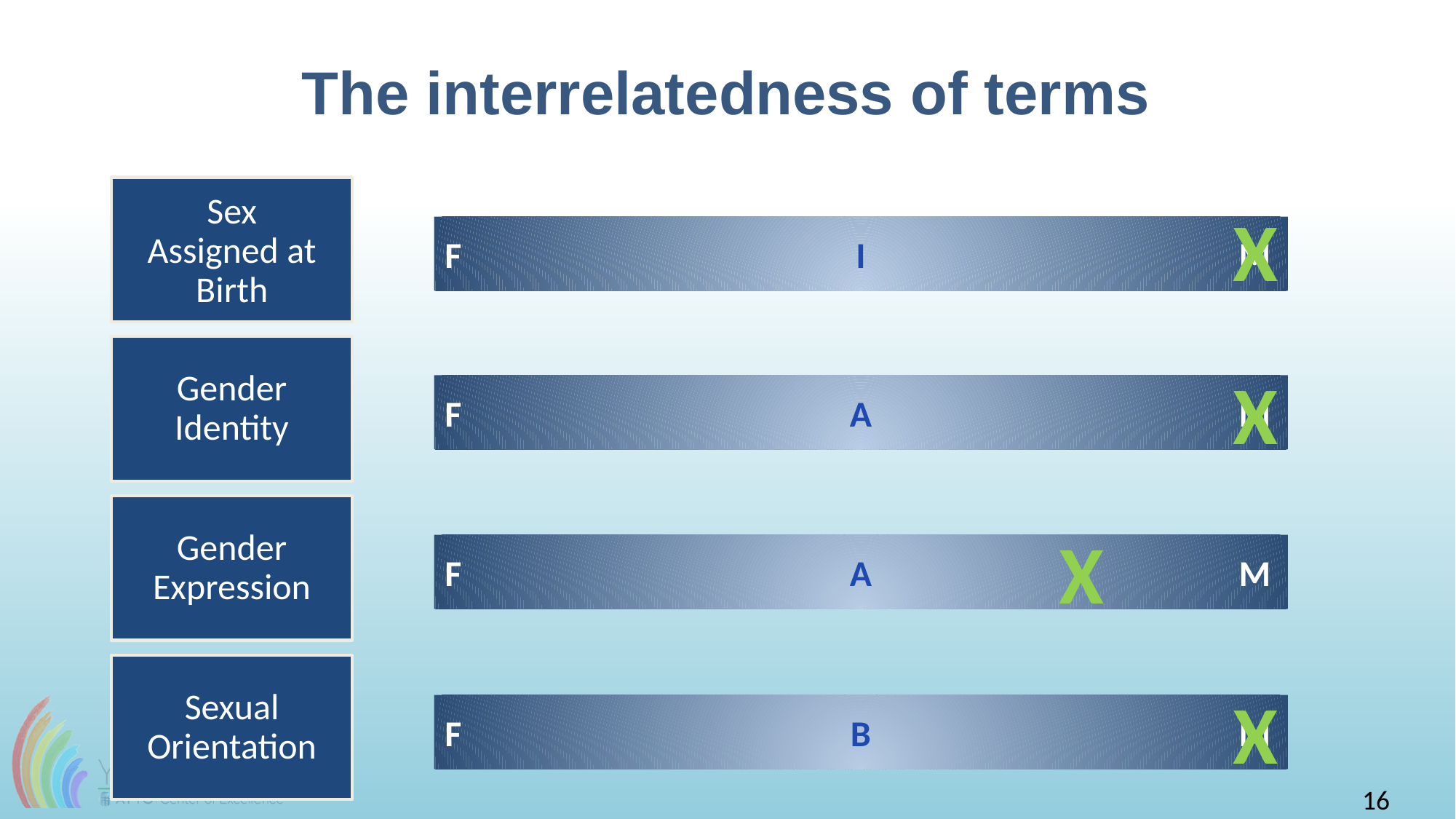

# The interrelatedness of terms

Sex Assigned at Birth
X
F	I	M

Gender Identity
X
F	A	M

Gender Expression
X
F	A	M

Sexual Orientation
X
F	B	M